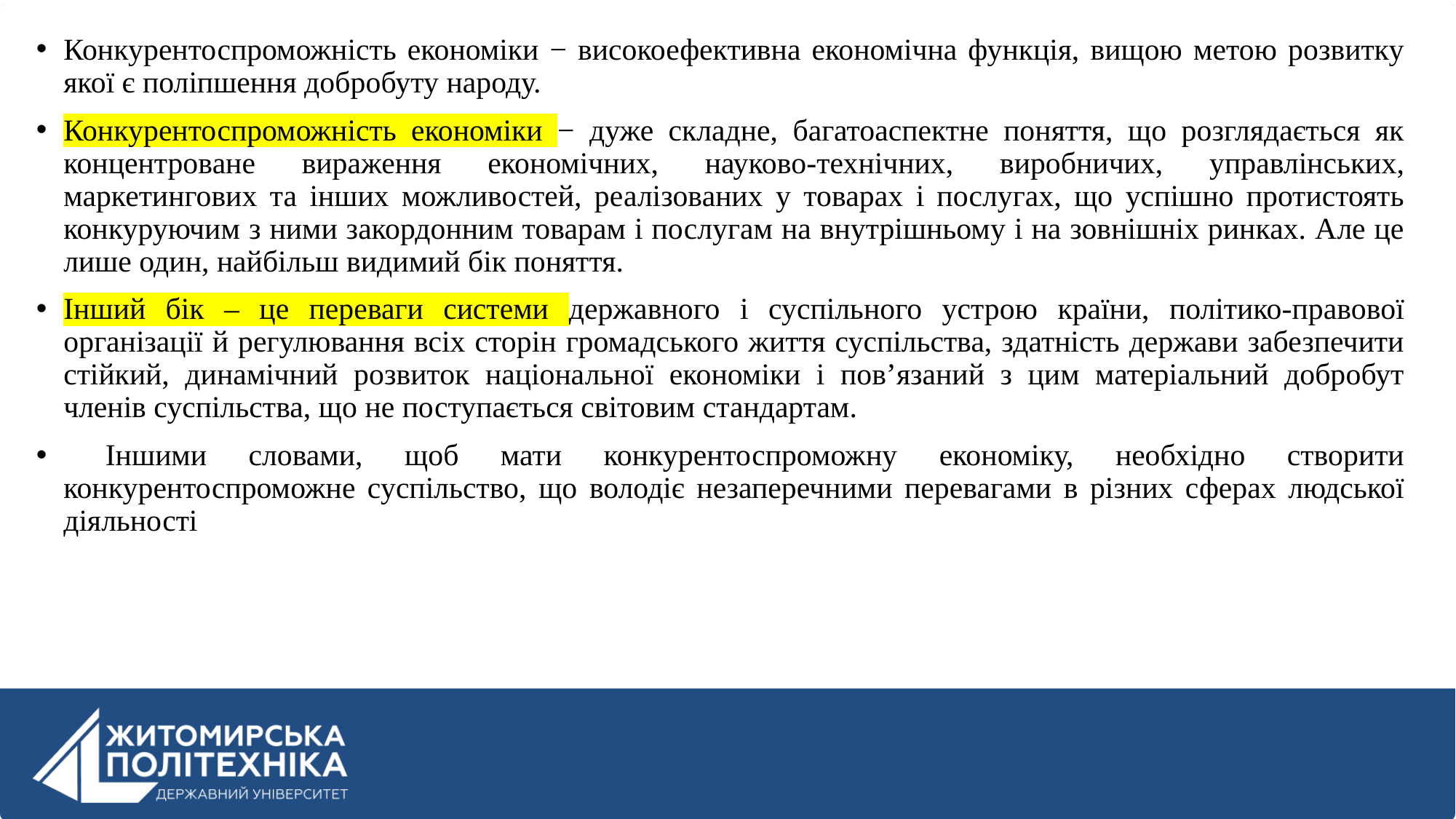

Конкурентоспроможність економіки − високоефективна економічна функція, вищою метою розвитку якої є поліпшення добробуту народу.
Конкурентоспроможність економіки − дуже складне, багатоаспектне поняття, що розглядається як концентроване вираження економічних, науково-технічних, виробничих, управлінських, маркетингових та інших можливостей, реалізованих у товарах і послугах, що успішно протистоять конкуруючим з ними закордонним товарам і послугам на внутрішньому і на зовнішніх ринках. Але це лише один, найбільш видимий бік поняття.
Інший бік – це переваги системи державного і суспільного устрою країни, політико-правової організації й регулювання всіх сторін громадського життя суспільства, здатність держави забезпечити стійкий, динамічний розвиток національної економіки і пов’язаний з цим матеріальний добробут членів суспільства, що не поступається світовим стандартам.
 Іншими словами, щоб мати конкурентоспроможну економіку, необхідно створити конкурентоспроможне суспільство, що володіє незаперечними перевагами в різних сферах людської діяльності